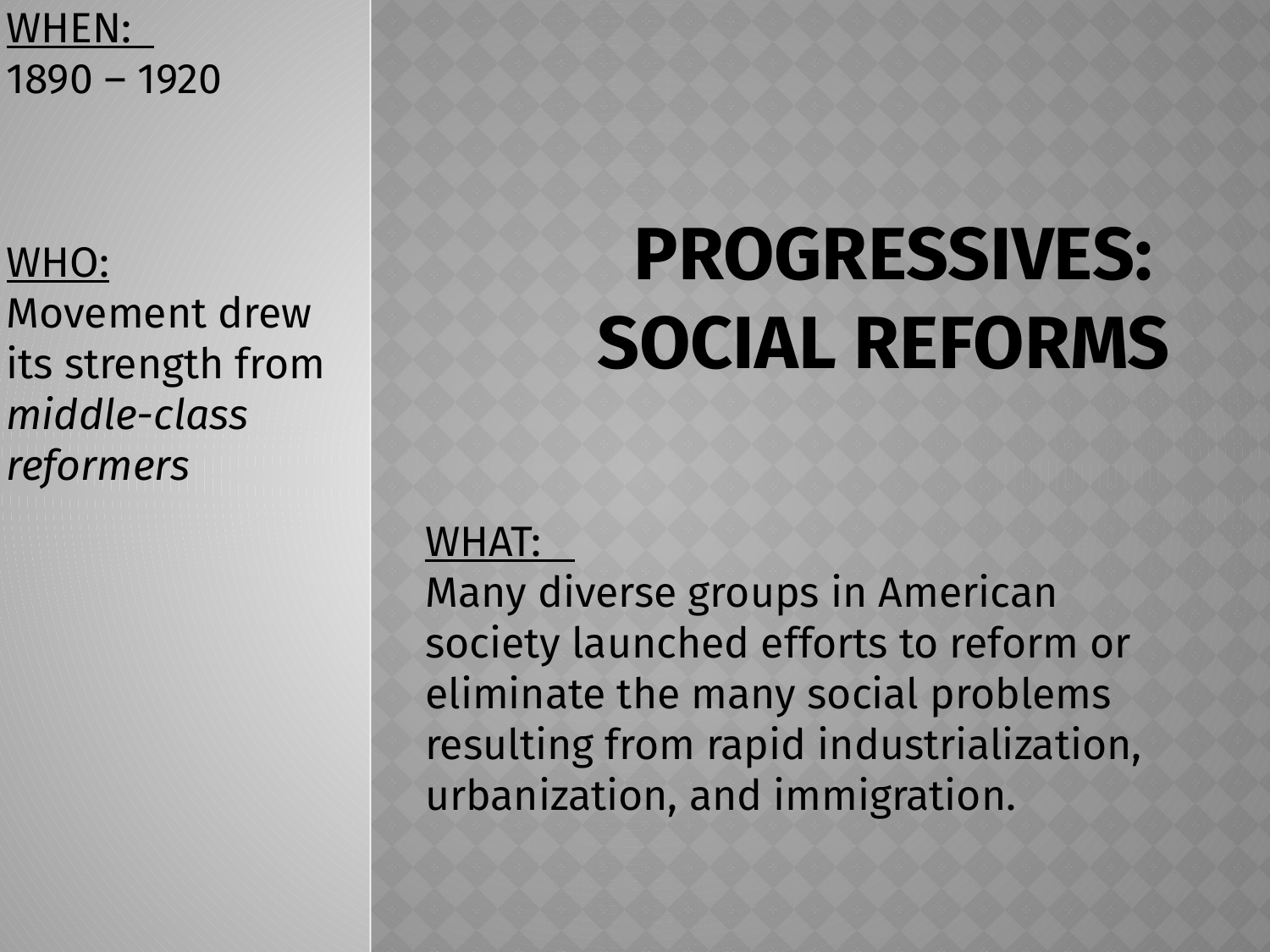

WHEN:
1890 – 1920

WHO:
Movement drew its strength from middle-class reformers

# Progressives:  Social Reforms
WHAT:
Many diverse groups in American society launched efforts to reform or eliminate the many social problems resulting from rapid industrialization, urbanization, and immigration.